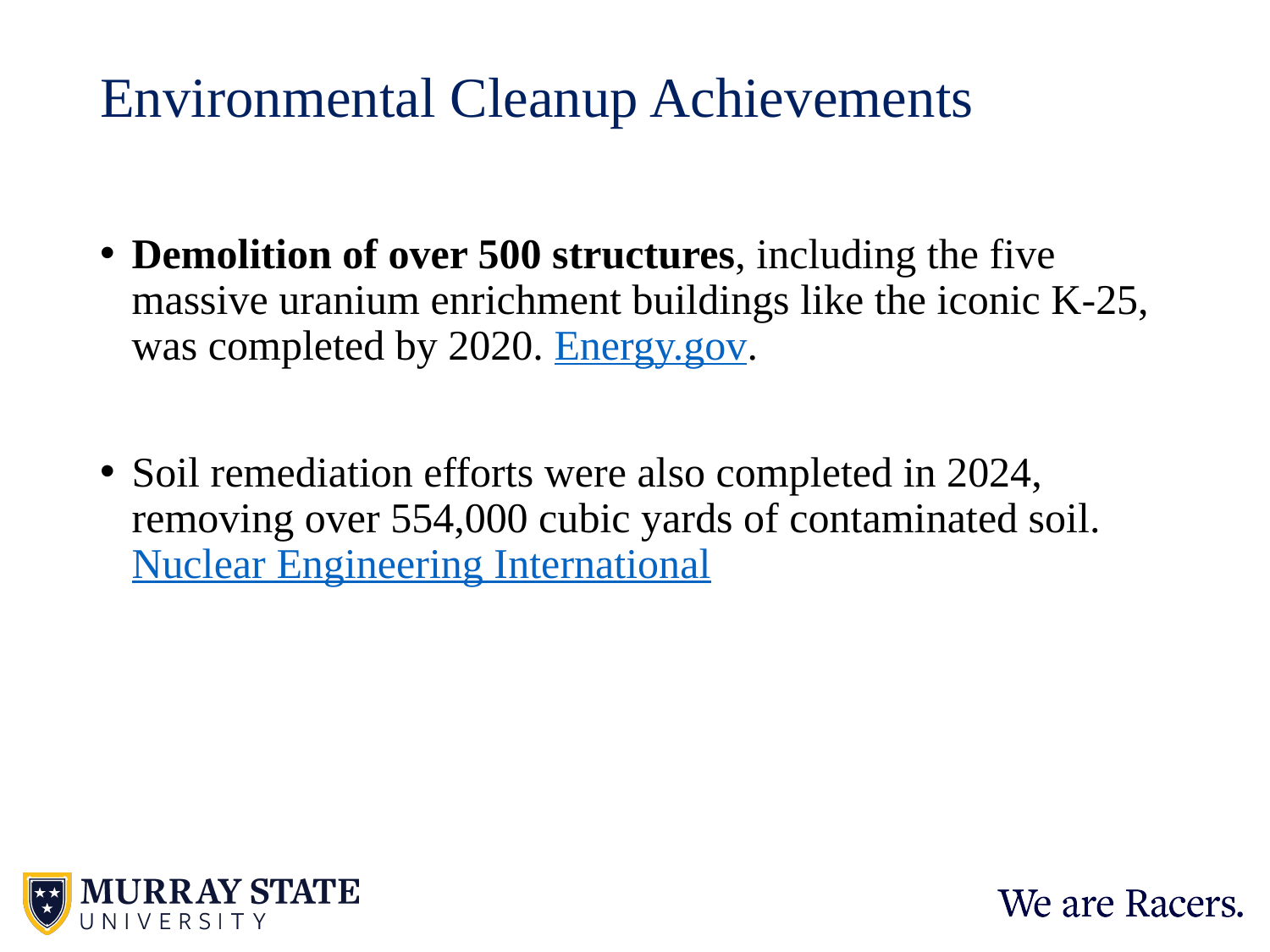

# Environmental Cleanup Achievements
Demolition of over 500 structures, including the five massive uranium enrichment buildings like the iconic K-25, was completed by 2020. ​Energy.gov.

Soil remediation efforts were also completed in 2024, removing over 554,000 cubic yards of contaminated soil. ​Nuclear Engineering International